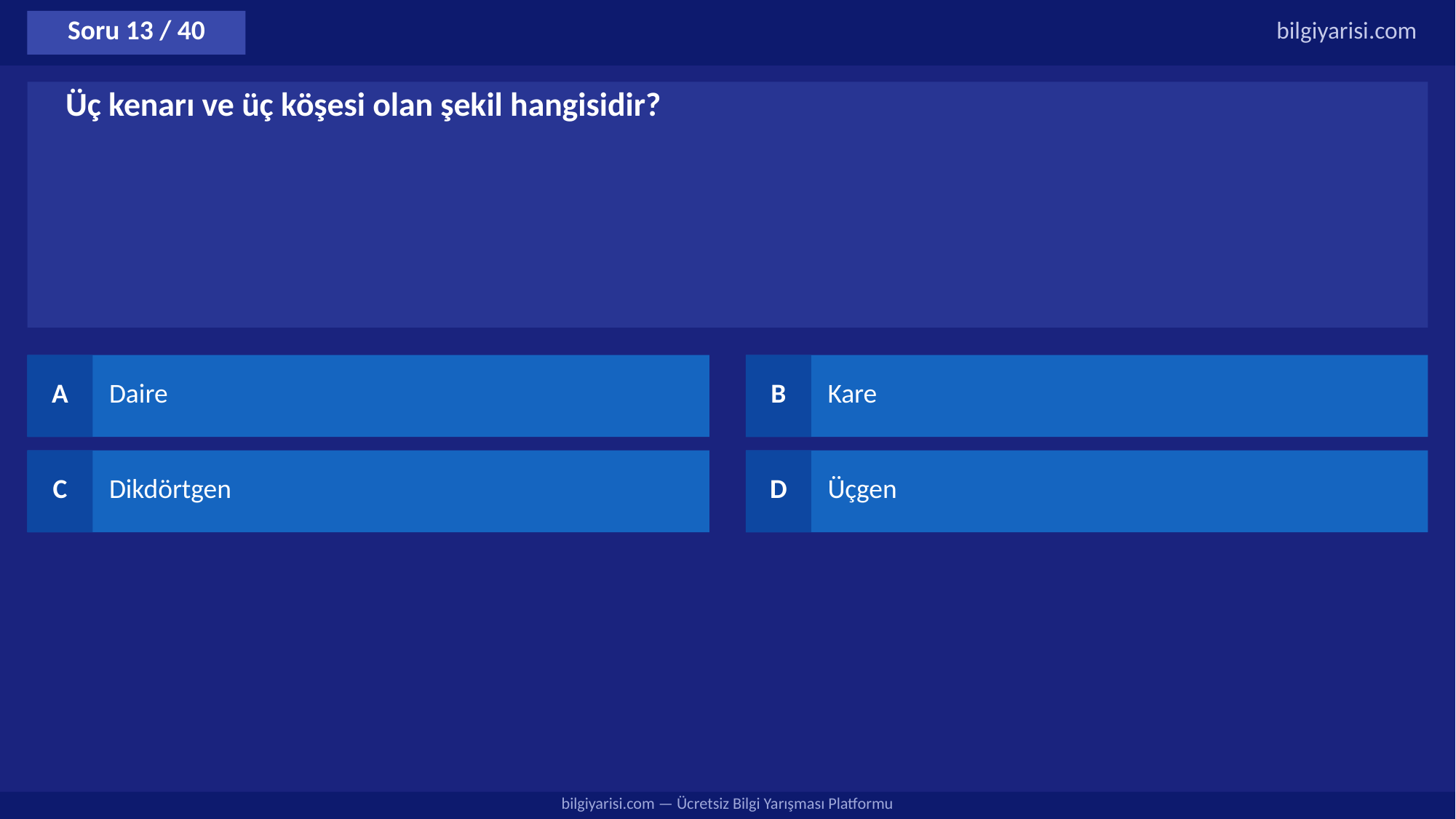

Soru 13 / 40
bilgiyarisi.com

Üç kenarı ve üç köşesi olan şekil hangisidir?

A
Daire

B
Kare

C
Dikdörtgen

D
Üçgen
bilgiyarisi.com — Ücretsiz Bilgi Yarışması Platformu